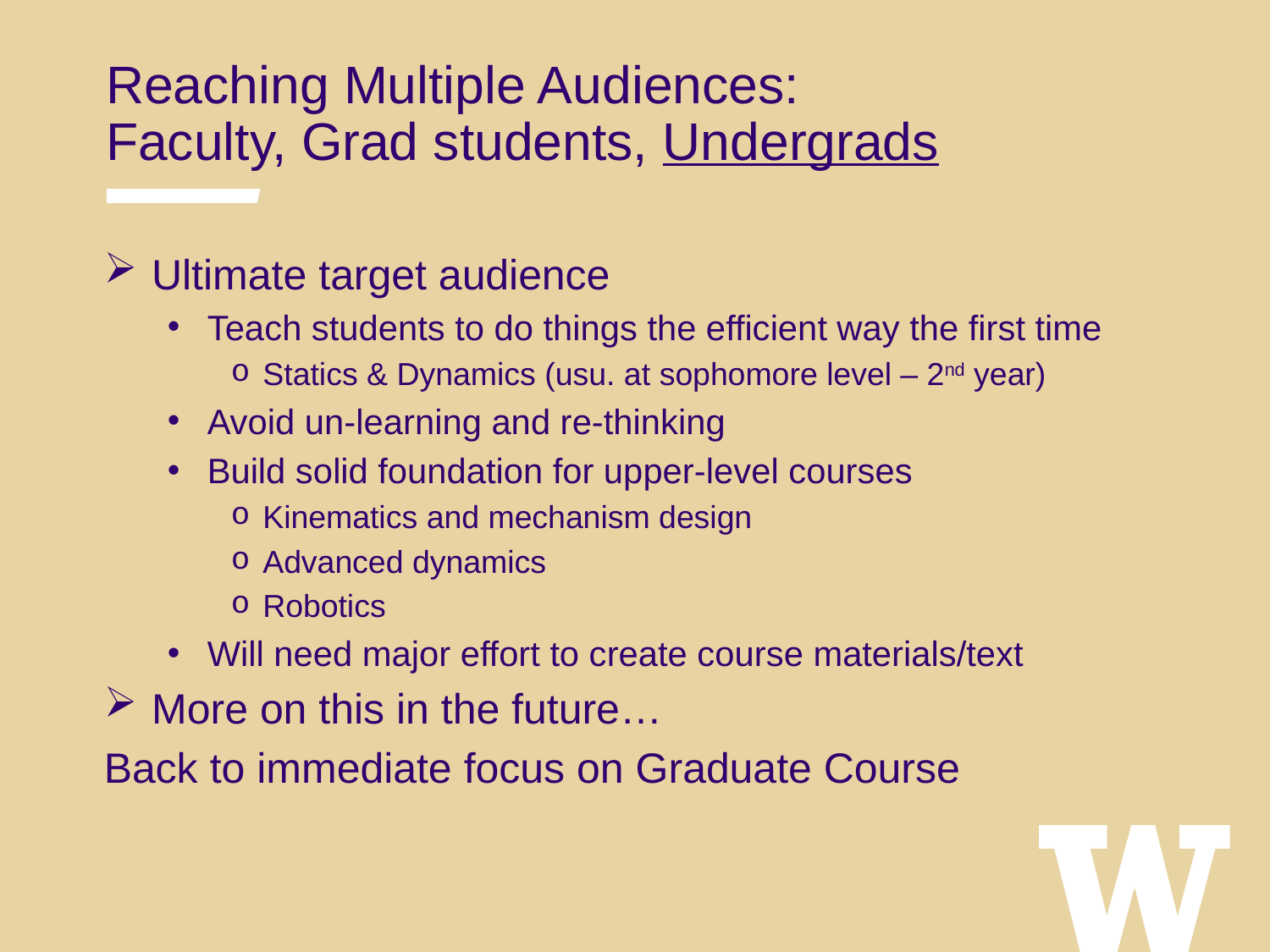

Reaching Multiple Audiences:
Faculty, Grad students, Undergrads

Ultimate target audience
Teach students to do things the efficient way the first time
Statics & Dynamics (usu. at sophomore level – 2nd year)
Avoid un-learning and re-thinking
Build solid foundation for upper-level courses
Kinematics and mechanism design
Advanced dynamics
Robotics
Will need major effort to create course materials/text
More on this in the future…
Back to immediate focus on Graduate Course